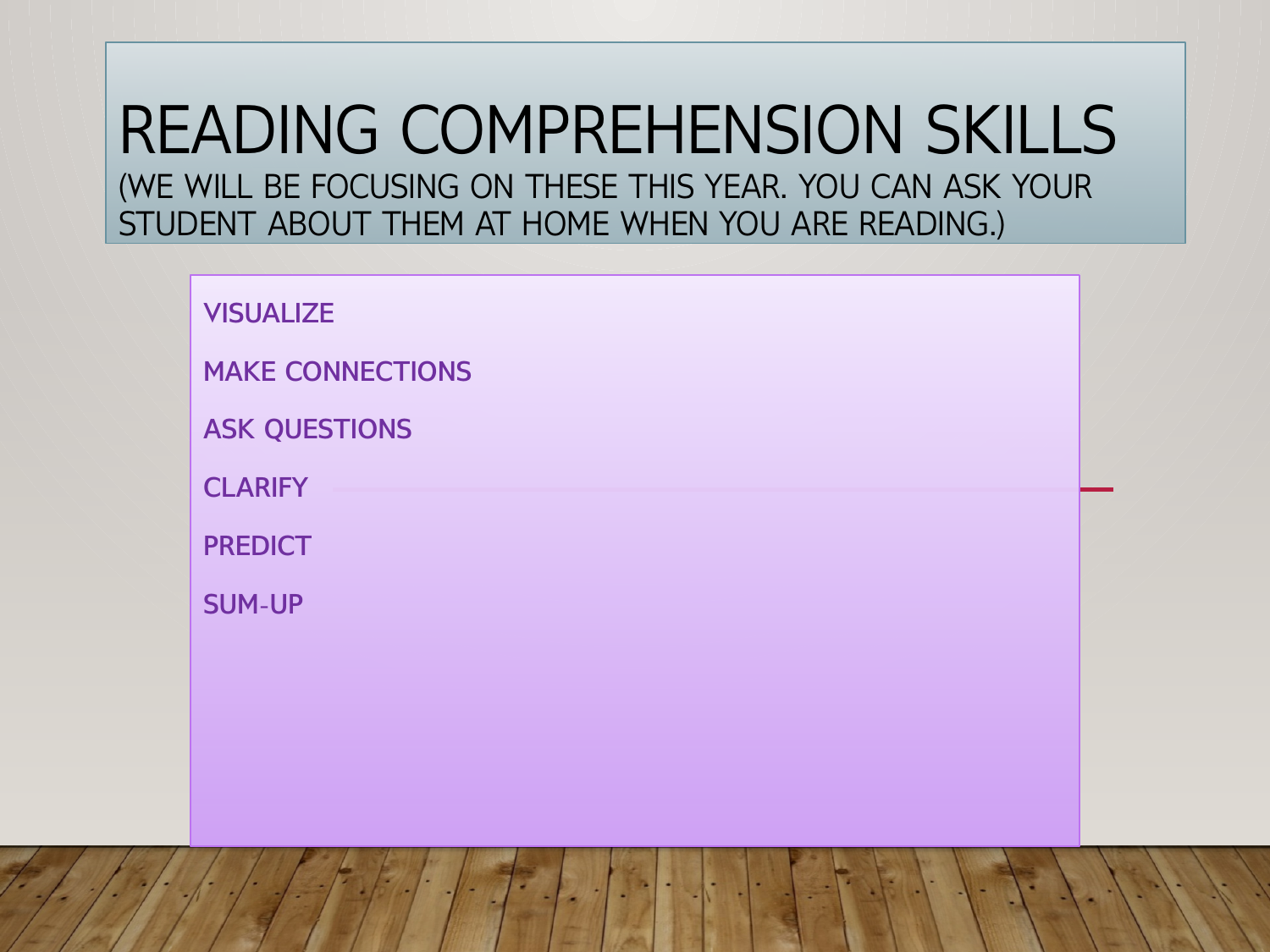

# Reading Comprehension Skills (We will be focusing on these this year. You can ask your student about them at home when you are reading.)
Visualize
Make Connections
Ask Questions
Clarify
Predict
Sum-up